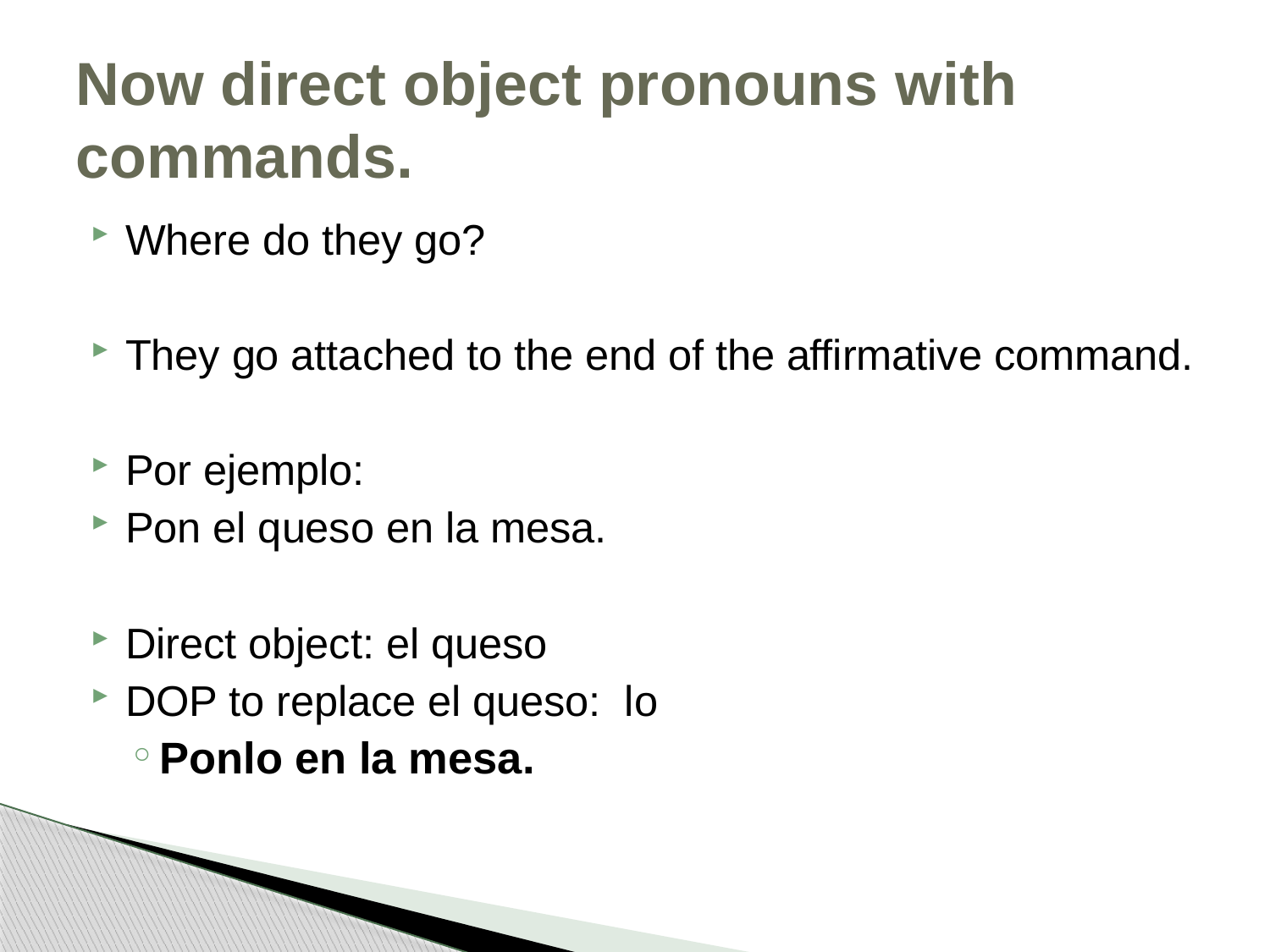

# Now direct object pronouns with commands.
Where do they go?

They go attached to the end of the affirmative command.

Por ejemplo:
Pon el queso en la mesa.

Direct object: el queso
DOP to replace el queso:  lo
Ponlo en la mesa.